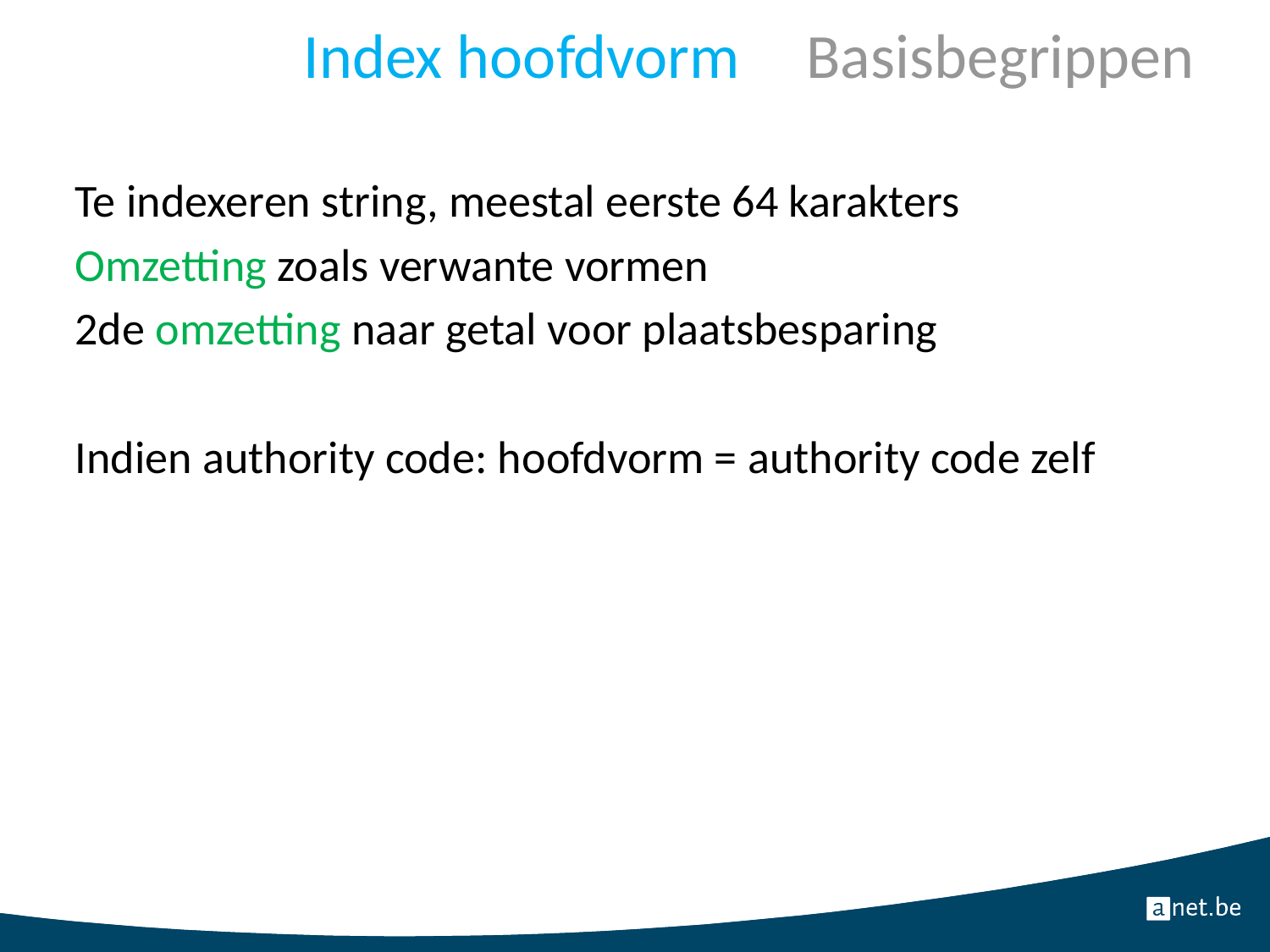

Index hoofdvorm				Basisbegrippen
Te indexeren string, meestal eerste 64 karakters
Omzetting zoals verwante vormen
2de omzetting naar getal voor plaatsbesparing

Indien authority code: hoofdvorm = authority code zelf